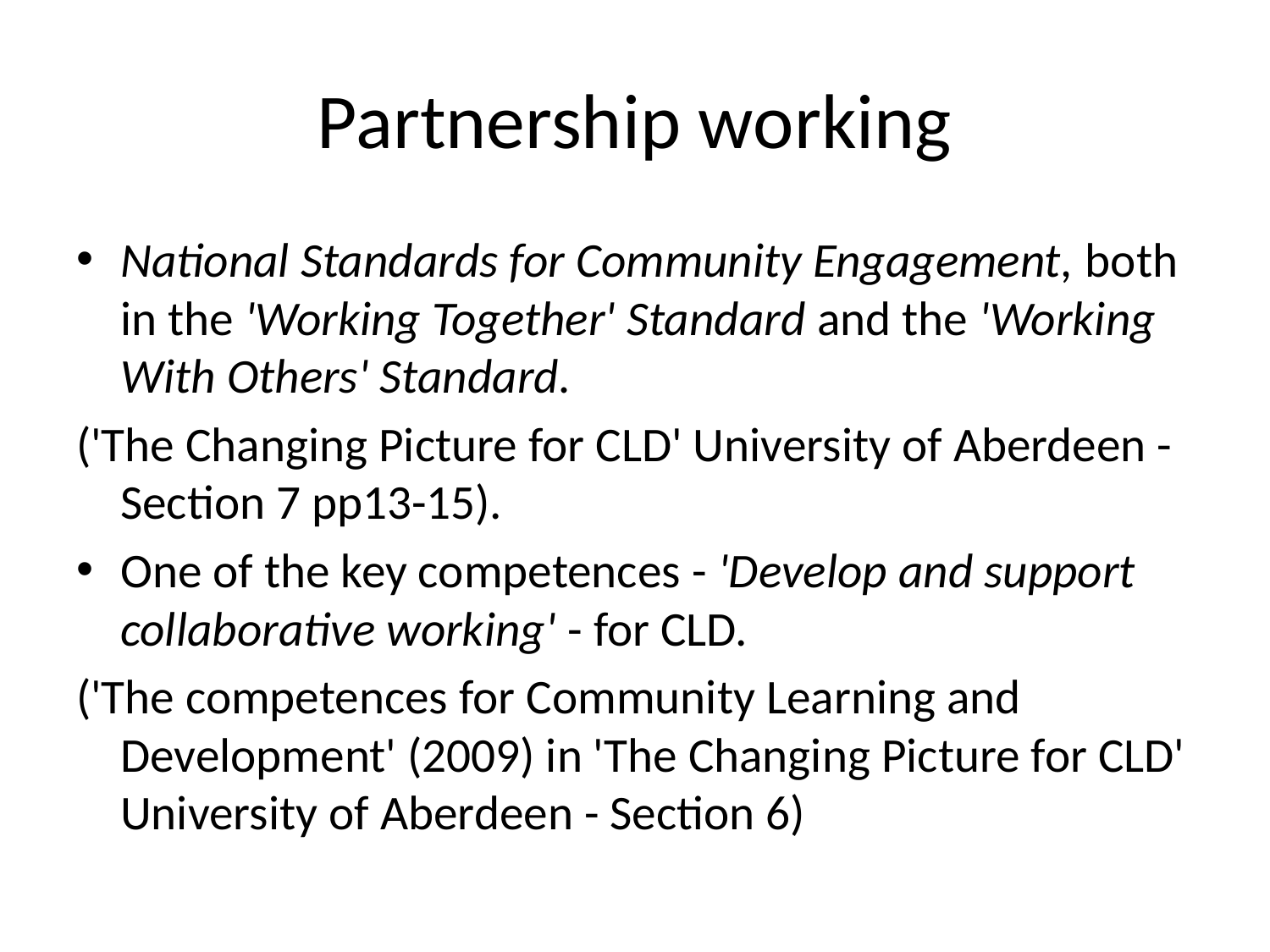

# Partnership working
National Standards for Community Engagement, both in the 'Working Together' Standard and the 'Working With Others' Standard.
('The Changing Picture for CLD' University of Aberdeen - Section 7 pp13-15).
One of the key competences - 'Develop and support collaborative working' - for CLD.
('The competences for Community Learning and Development' (2009) in 'The Changing Picture for CLD' University of Aberdeen - Section 6)